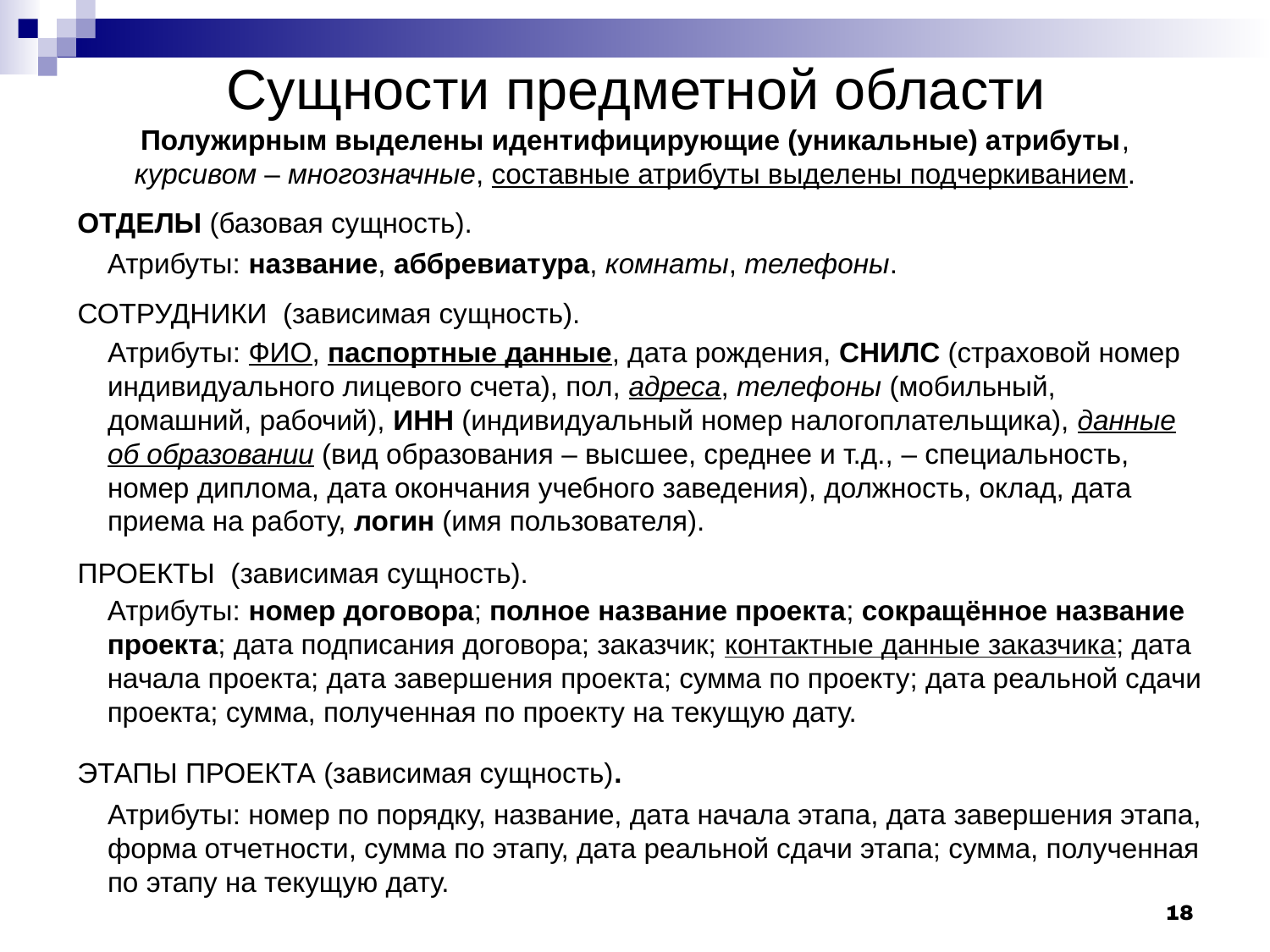

# Сущности предметной области
Полужирным выделены идентифицирующие (уникальные) атрибуты, курсивом – многозначные, составные атрибуты выделены подчеркиванием.
ОТДЕЛЫ (базовая сущность).
Атрибуты: название, аббревиатура, комнаты, телефоны.
СОТРУДНИКИ  (зависимая сущность).
Атрибуты: ФИО, паспортные данные, дата рождения, СНИЛС (страховой номер индивидуального лицевого счета), пол, адреса, телефоны (мобильный, домашний, рабочий), ИНН (индивидуальный номер налогоплательщика), данные об образовании (вид образования – высшее, среднее и т.д., – специальность, номер диплома, дата окончания учебного заведения), должность, оклад, дата приема на работу, логин (имя пользователя).
ПРОЕКТЫ  (зависимая сущность).
Атрибуты: номер договора; полное название проекта; сокращённое название проекта; дата подписания договора; заказчик; контактные данные заказчика; дата начала проекта; дата завершения проекта; сумма по проекту; дата реальной сдачи проекта; сумма, полученная по проекту на текущую дату.
ЭТАПЫ ПРОЕКТА (зависимая сущность).
Атрибуты: номер по порядку, название, дата начала этапа, дата завершения этапа, форма отчетности, сумма по этапу, дата реальной сдачи этапа; сумма, полученная по этапу на текущую дату.
18